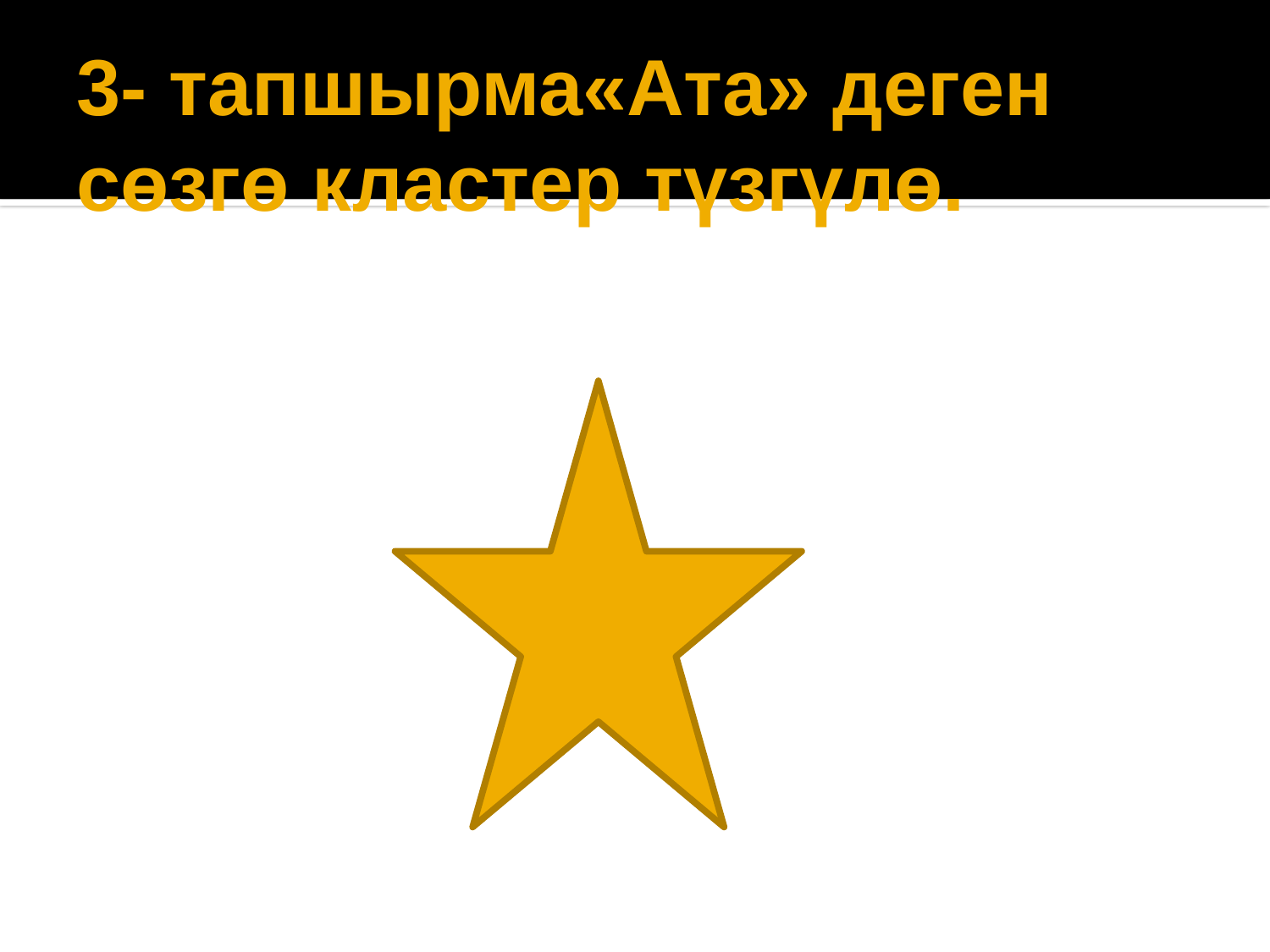

# 3- тапшырма«Ата» деген сөзгө кластер түзгүлө.